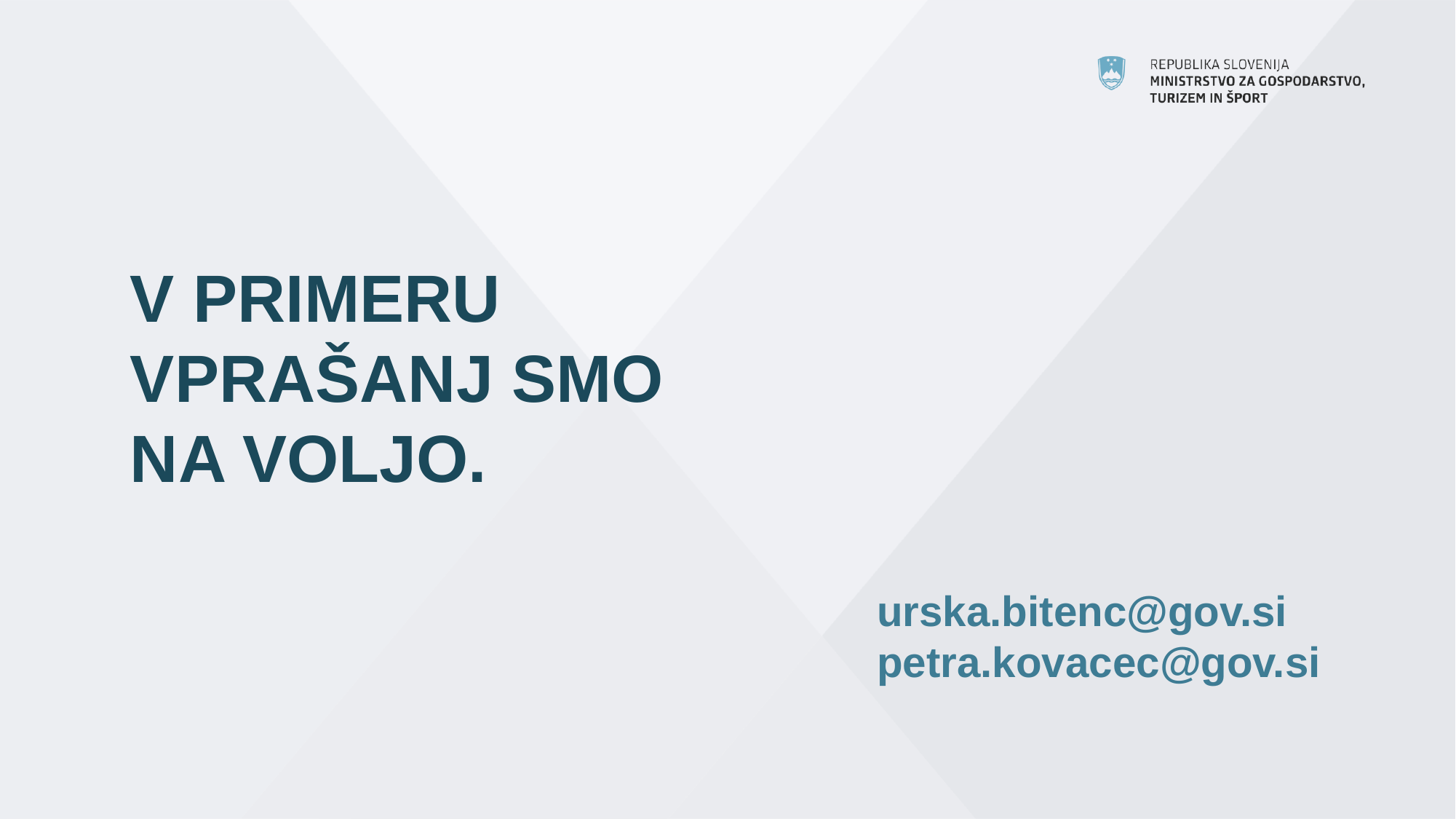

# V PRIMERU VPRAŠANJ SMO NA VOLJO.
urska.bitenc@gov.si
petra.kovacec@gov.si